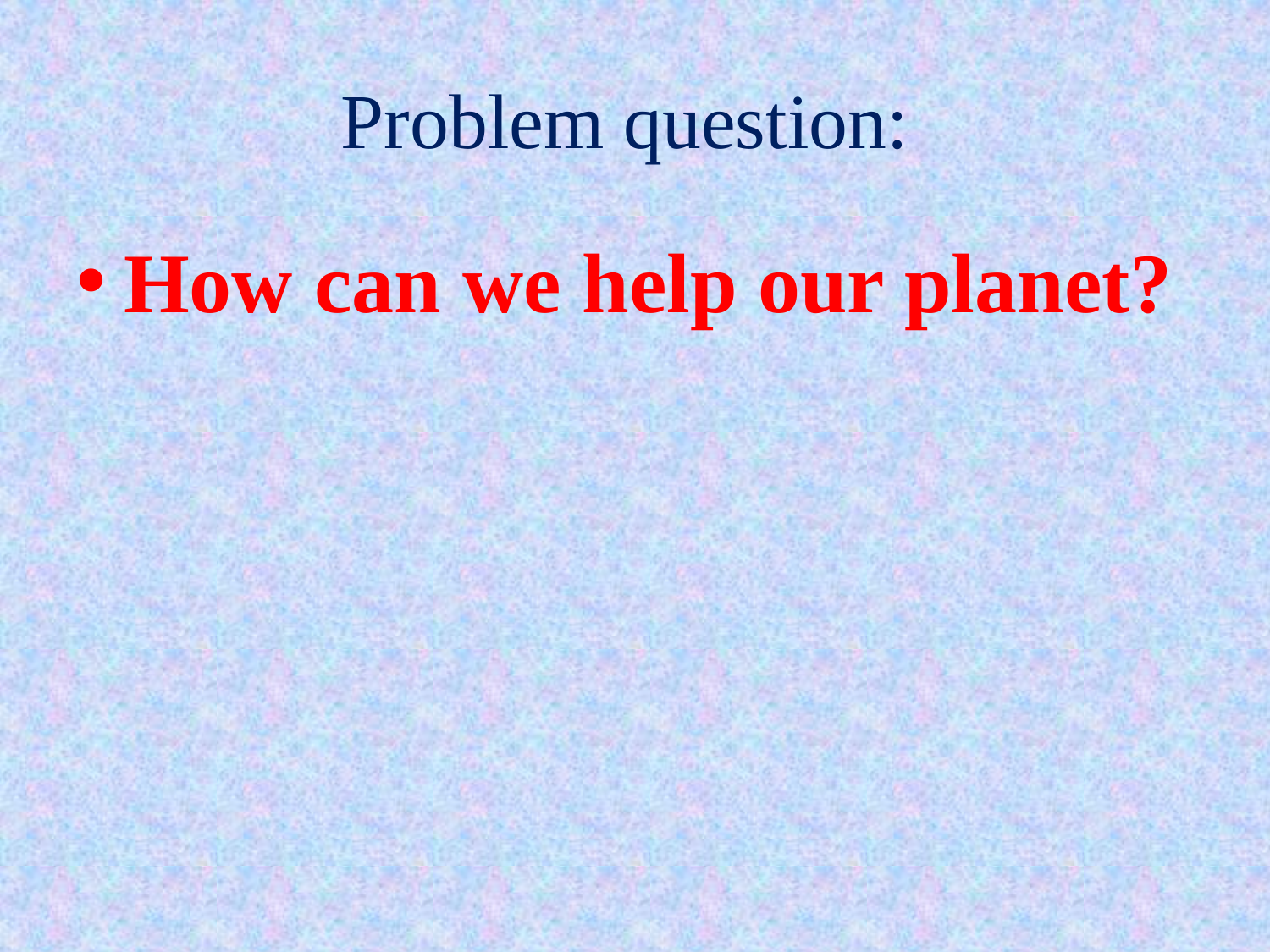

# Problem question:
How can we help our planet?